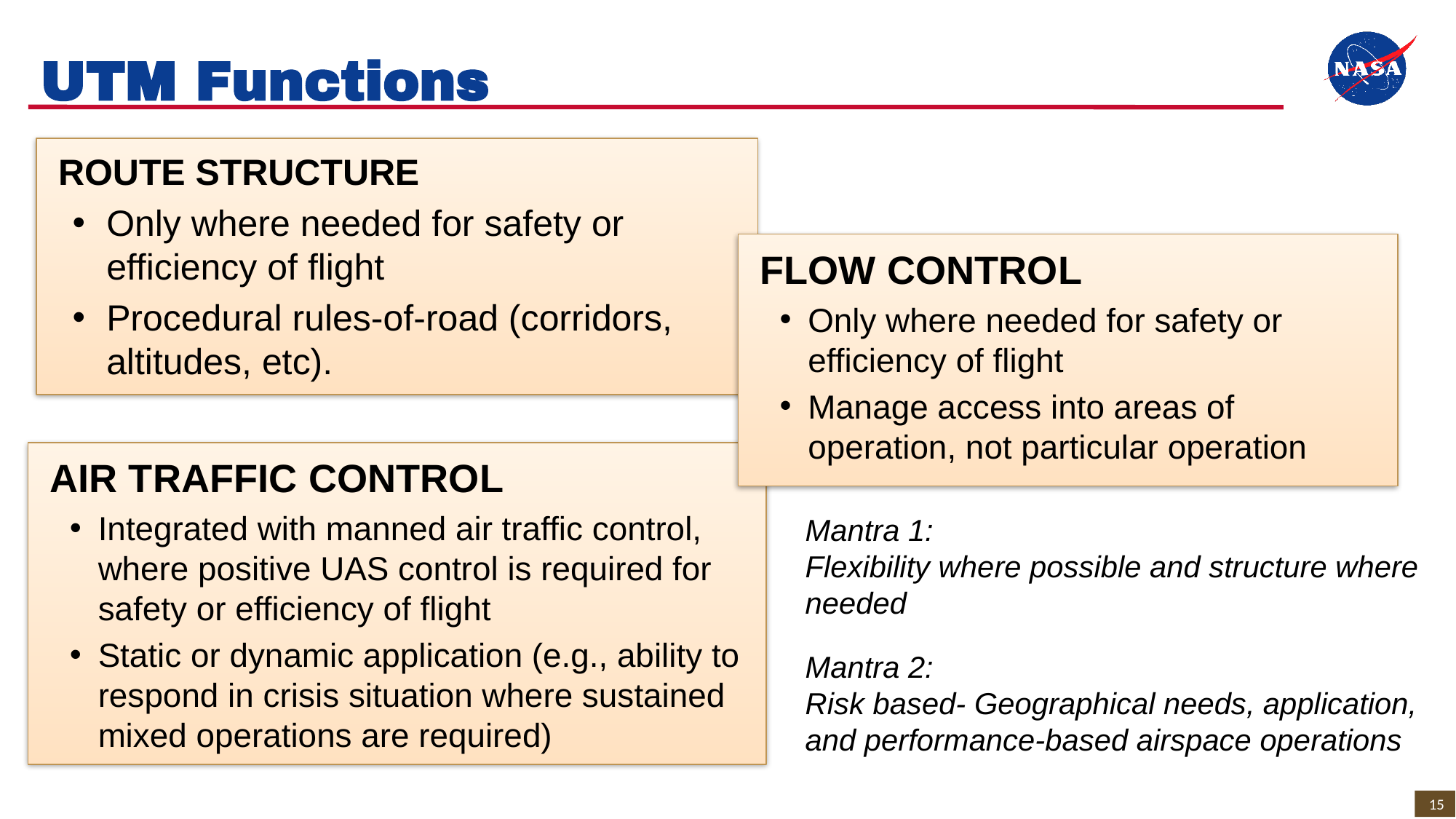

# UTM Functions
Route Structure
Only where needed for safety or efficiency of flight
Procedural rules-of-road (corridors, altitudes, etc).
Flow Control
Only where needed for safety or efficiency of flight
Manage access into areas of operation, not particular operation
Air Traffic Control
Integrated with manned air traffic control, where positive UAS control is required for safety or efficiency of flight
Static or dynamic application (e.g., ability to respond in crisis situation where sustained mixed operations are required)

Mantra 1:
Flexibility where possible and structure where needed
Mantra 2:
Risk based- Geographical needs, application, and performance-based airspace operations